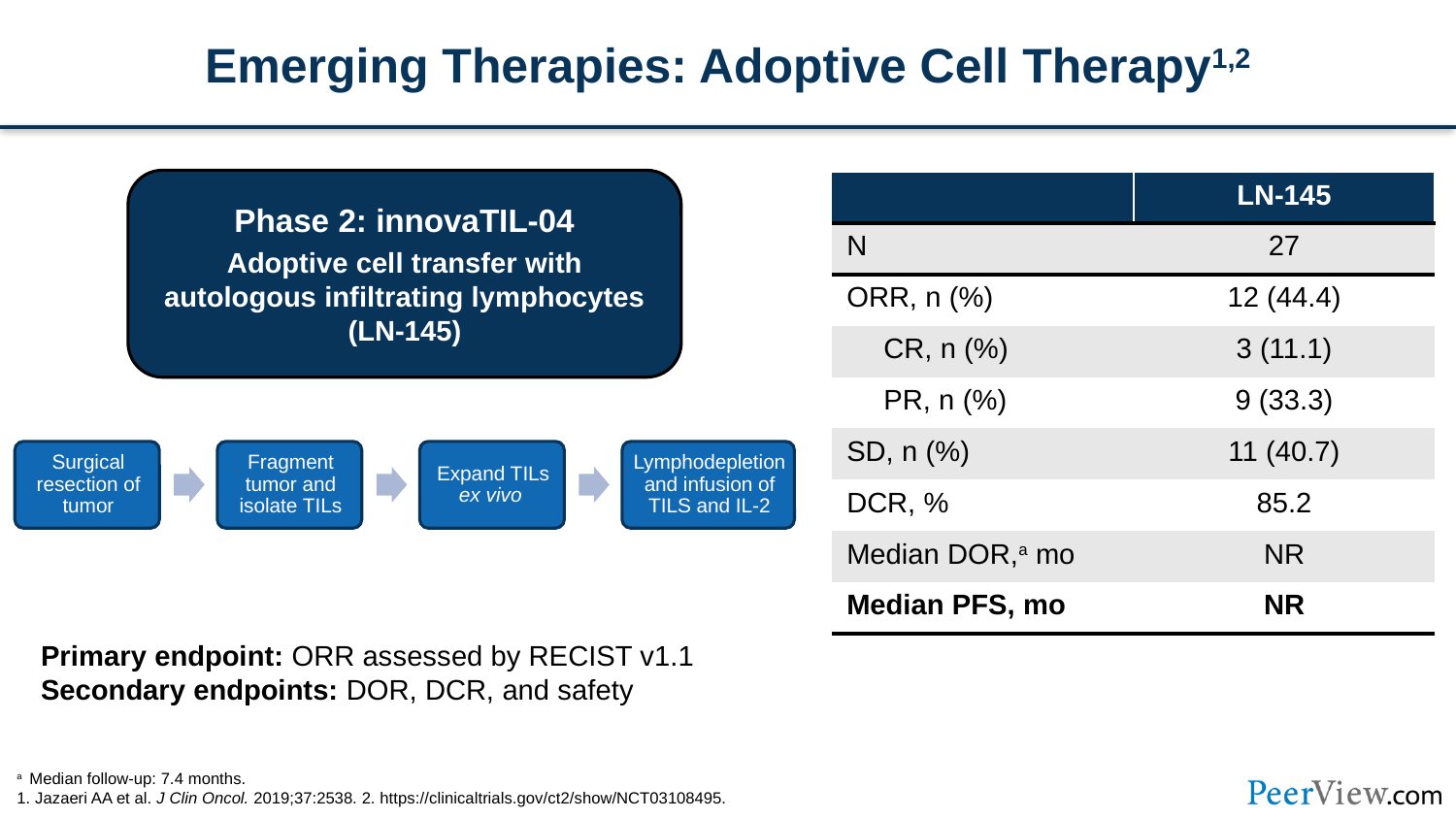

# Emerging Therapies: Adoptive Cell Therapy1,2
Phase 2: innovaTIL-04
Adoptive cell transfer with autologous infiltrating lymphocytes (LN-145)
|  | LN-145 |
| --- | --- |
| N | 27 |
| ORR, n (%) | 12 (44.4) |
| CR, n (%) | 3 (11.1) |
| PR, n (%) | 9 (33.3) |
| SD, n (%) | 11 (40.7) |
| DCR, % | 85.2 |
| Median DOR,a mo | NR |
| Median PFS, mo | NR |
Surgical resection of tumor

Fragment tumor and isolate TILs

Expand TILs ex vivo

Lymphodepletion and infusion of TILS and IL-2
Primary endpoint: ORR assessed by RECIST v1.1
Secondary endpoints: DOR, DCR, and safety
a  Median follow-up: 7.4 months.
1. Jazaeri AA et al. J Clin Oncol. 2019;37:2538. 2. https://clinicaltrials.gov/ct2/show/NCT03108495.